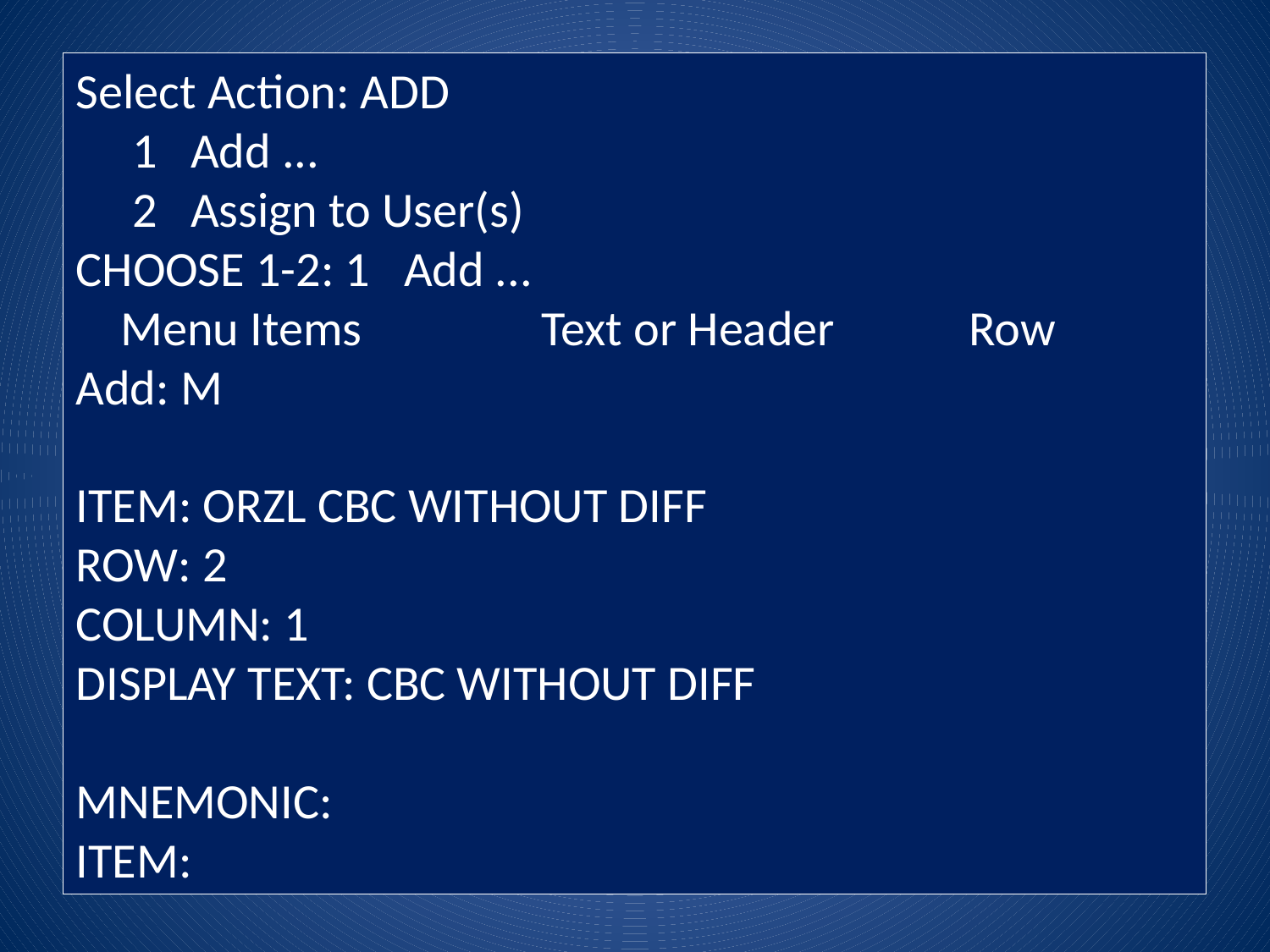

Select Action: ADD
     1   Add ...
     2   Assign to User(s)
CHOOSE 1-2: 1   Add ...
    Menu Items                Text or Header            Row
Add: M

ITEM: ORZL CBC WITHOUT DIFF
ROW: 2
COLUMN: 1
DISPLAY TEXT: CBC WITHOUT DIFF

MNEMONIC:
ITEM: